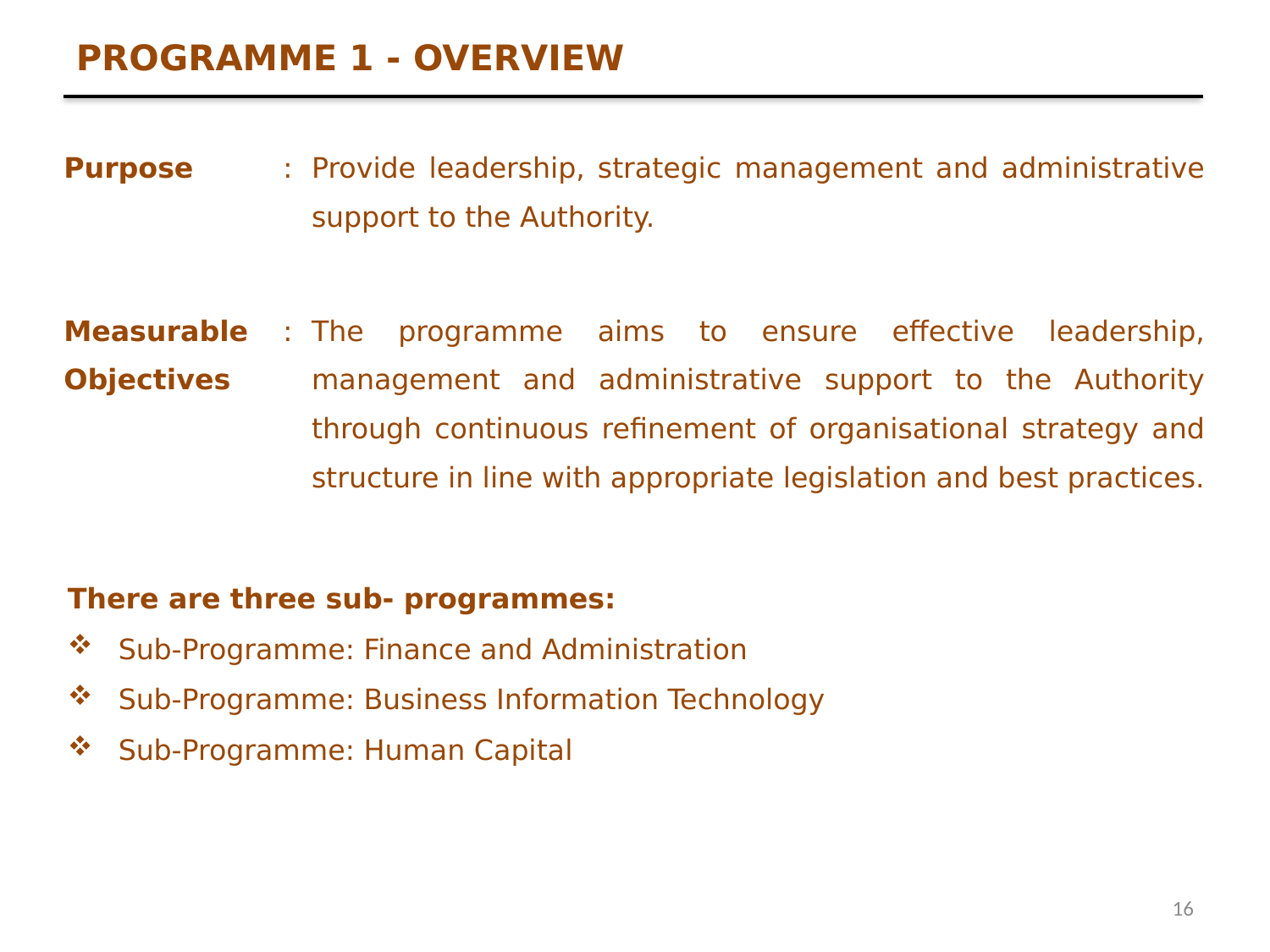

PROGRAMME 1 - OVERVIEW
| Purpose | : | Provide leadership, strategic management and administrative support to the Authority. |
| --- | --- | --- |
| Measurable Objectives | : | The programme aims to ensure effective leadership, management and administrative support to the Authority through continuous refinement of organisational strategy and structure in line with appropriate legislation and best practices. |
There are three sub- programmes:
Sub-Programme: Finance and Administration
Sub-Programme: Business Information Technology
Sub-Programme: Human Capital
16